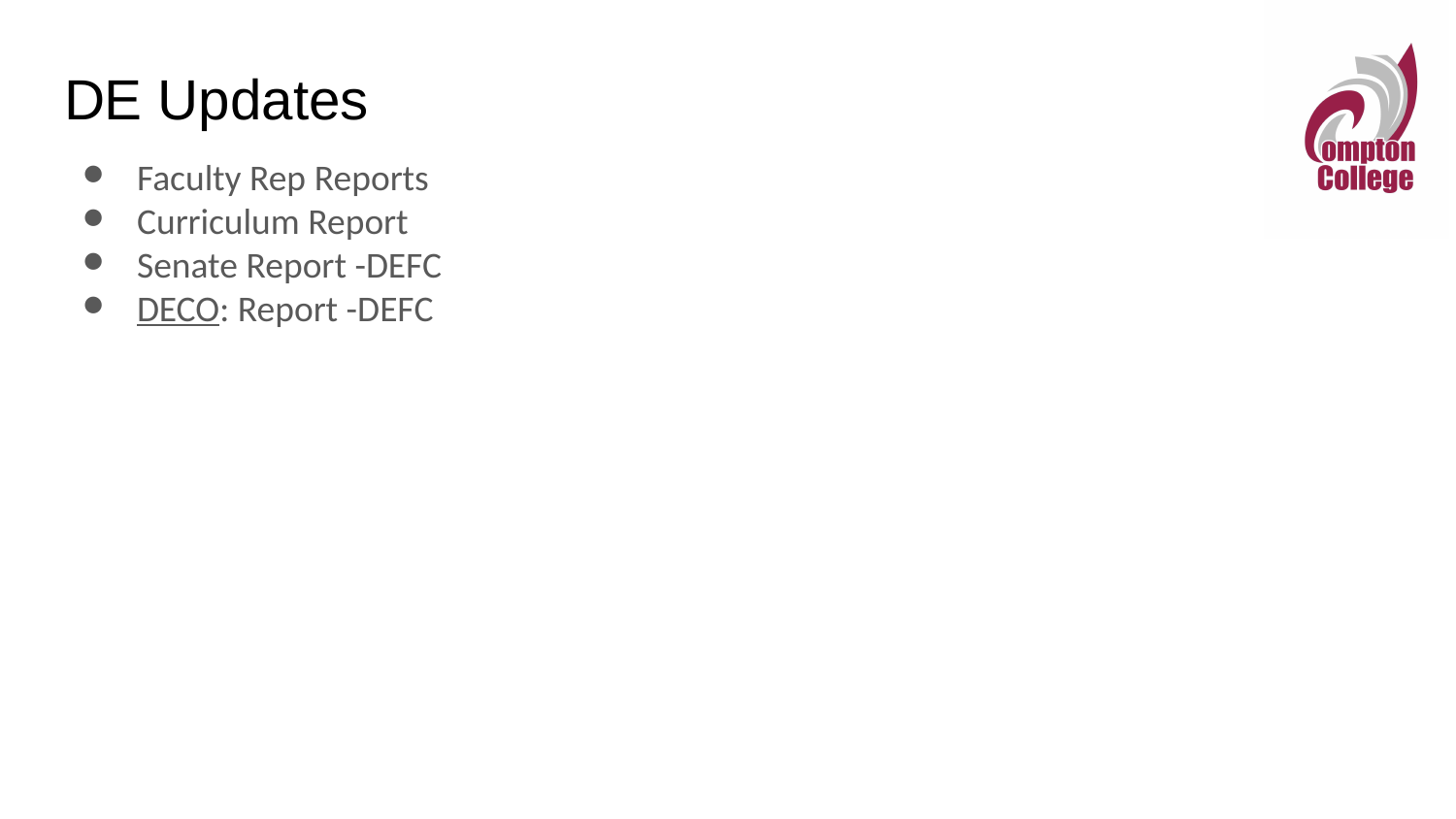

# DE Updates
Faculty Rep Reports
Curriculum Report
Senate Report -DEFC
DECO: Report -DEFC